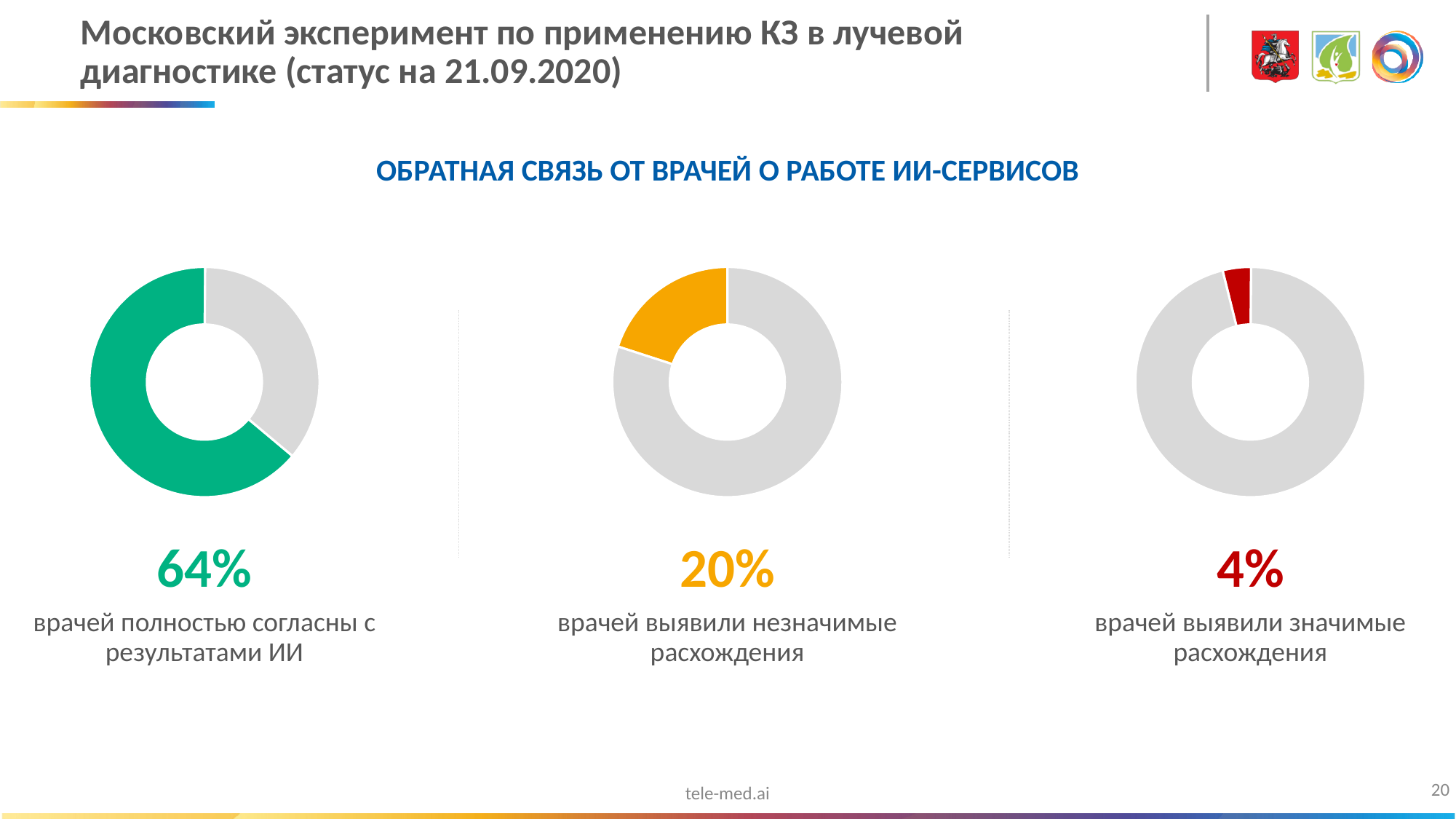

# Московский эксперимент по применению КЗ в лучевой диагностике (статус на 21.09.2020)
ОБРАТНАЯ СВЯЗЬ ОТ ВРАЧЕЙ О РАБОТЕ ИИ-СЕРВИСОВ

### Chart

| Category | Продажи |
|---|---|
| Кв. 1 | 0.64 |
| Кв. 2 | 0.36 |

### Chart

| Category | Продажи |
|---|---|
| Кв. 1 | 0.2 |
| Кв. 2 | 0.8 |

### Chart

| Category | Продажи |
|---|---|
| Кв. 1 | 0.04 |
| Кв. 2 | 0.96 |

64%
врачей полностью согласны с результатами ИИ
20%
врачей выявили незначимые расхождения
4%
врачей выявили значимые расхождения
20
tele-med.ai